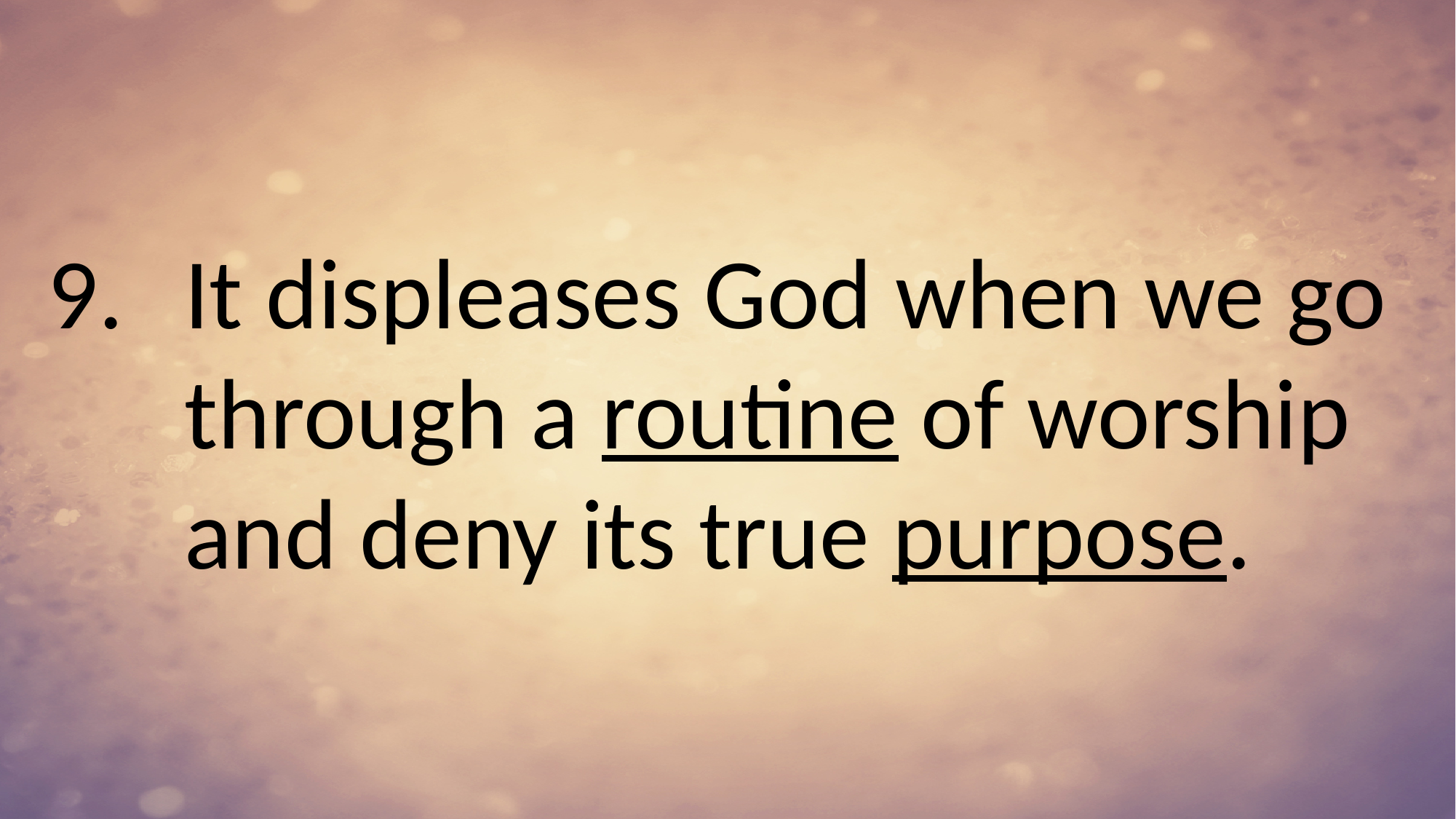

It displeases God when we go through a routine of worship and deny its true purpose.